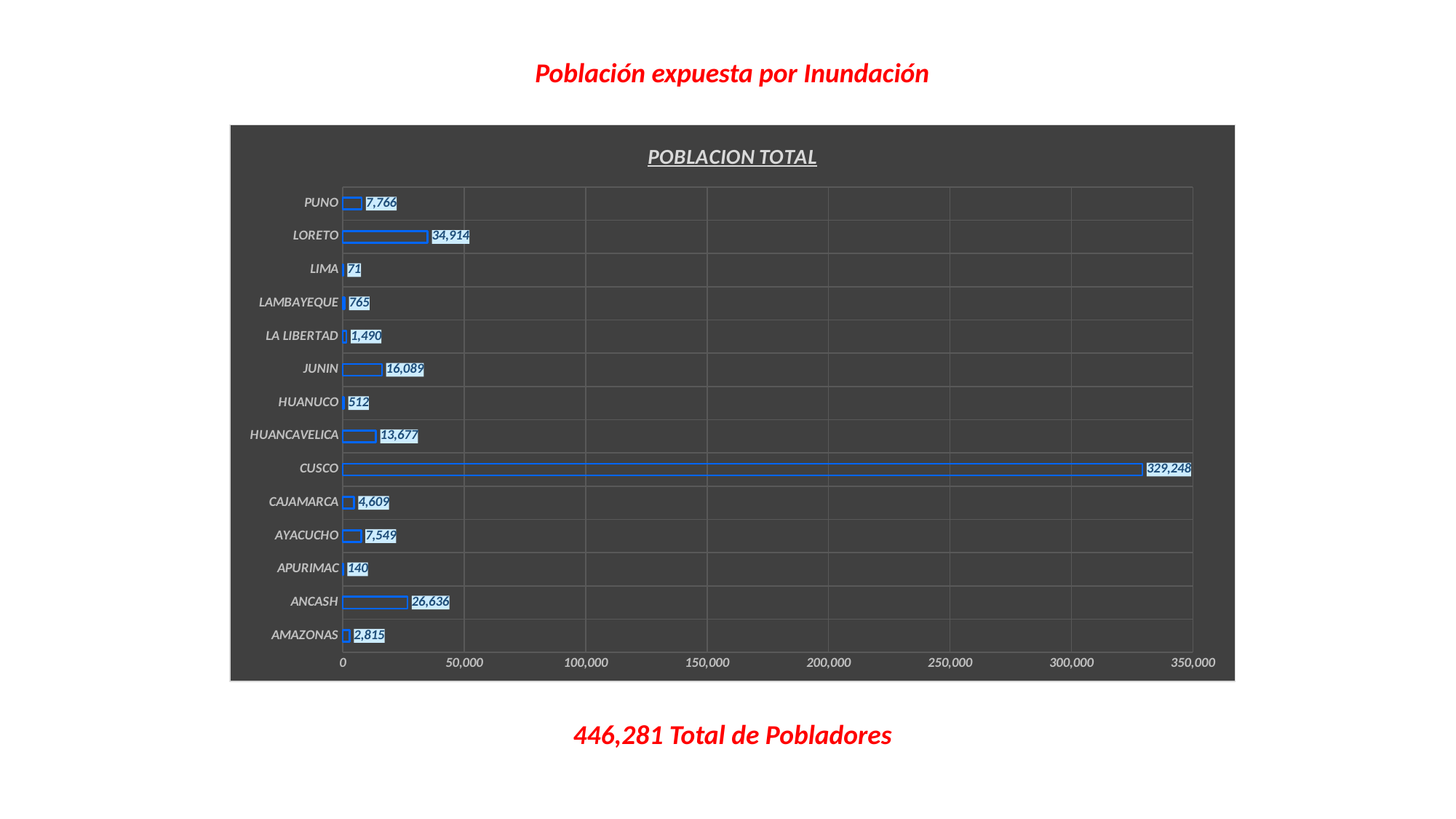

Población expuesta por Inundación

### Chart: POBLACION TOTAL

| Category | POBLACION TOTAL |
|---|---|
| AMAZONAS | 2815.0 |
| ANCASH | 26636.0 |
| APURIMAC | 140.0 |
| AYACUCHO | 7549.0 |
| CAJAMARCA | 4609.0 |
| CUSCO | 329248.0 |
| HUANCAVELICA | 13677.0 |
| HUANUCO | 512.0 |
| JUNIN | 16089.0 |
| LA LIBERTAD | 1490.0 |
| LAMBAYEQUE | 765.0 |
| LIMA | 71.0 |
| LORETO | 34914.0 |
| PUNO | 7766.0 |
446,281 Total de Pobladores